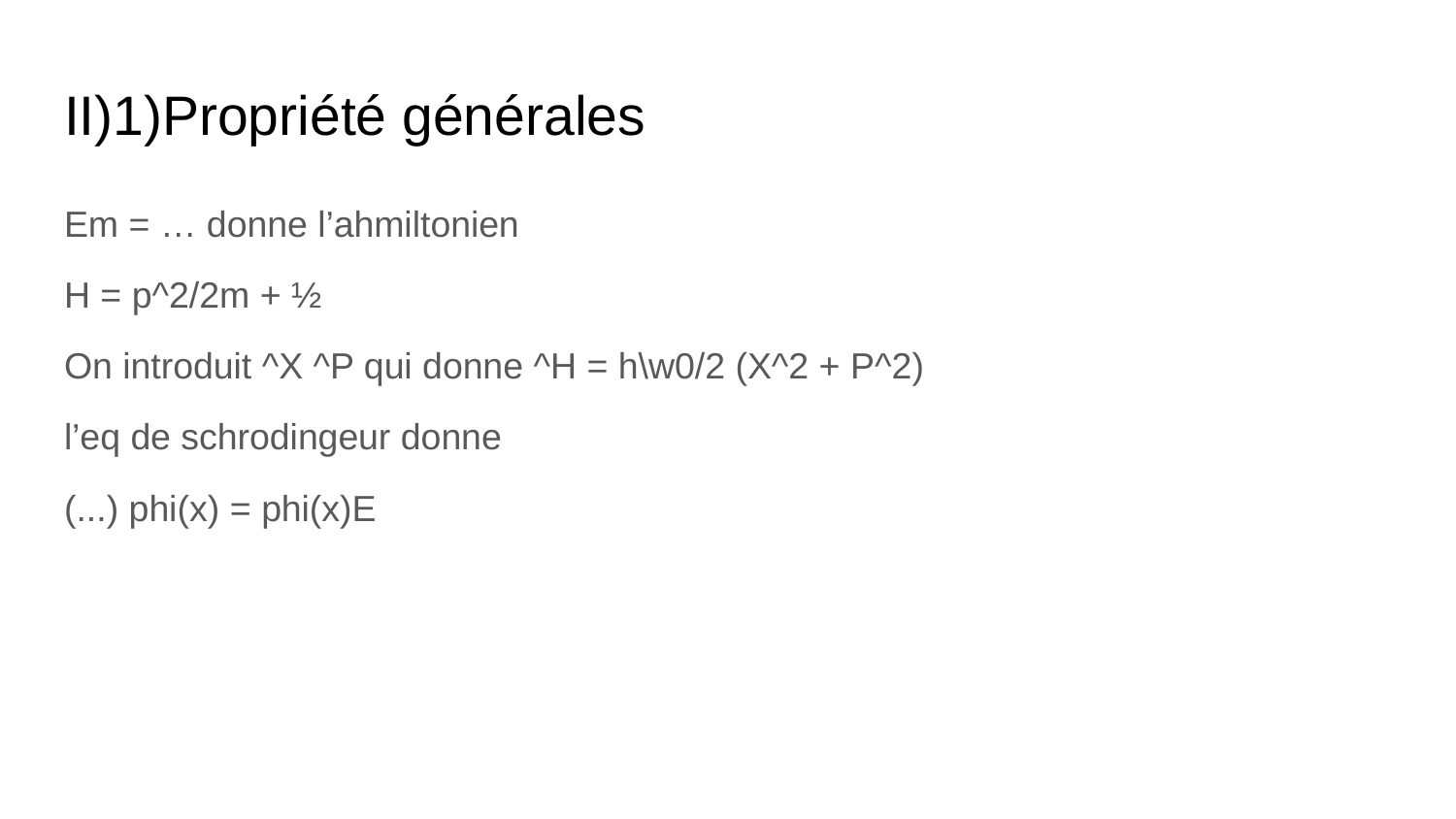

# II)1)Propriété générales
Em = … donne l’ahmiltonien
H = p^2/2m + ½
On introduit ^X ^P qui donne ^H = h\w0/2 (X^2 + P^2)
l’eq de schrodingeur donne
(...) phi(x) = phi(x)E